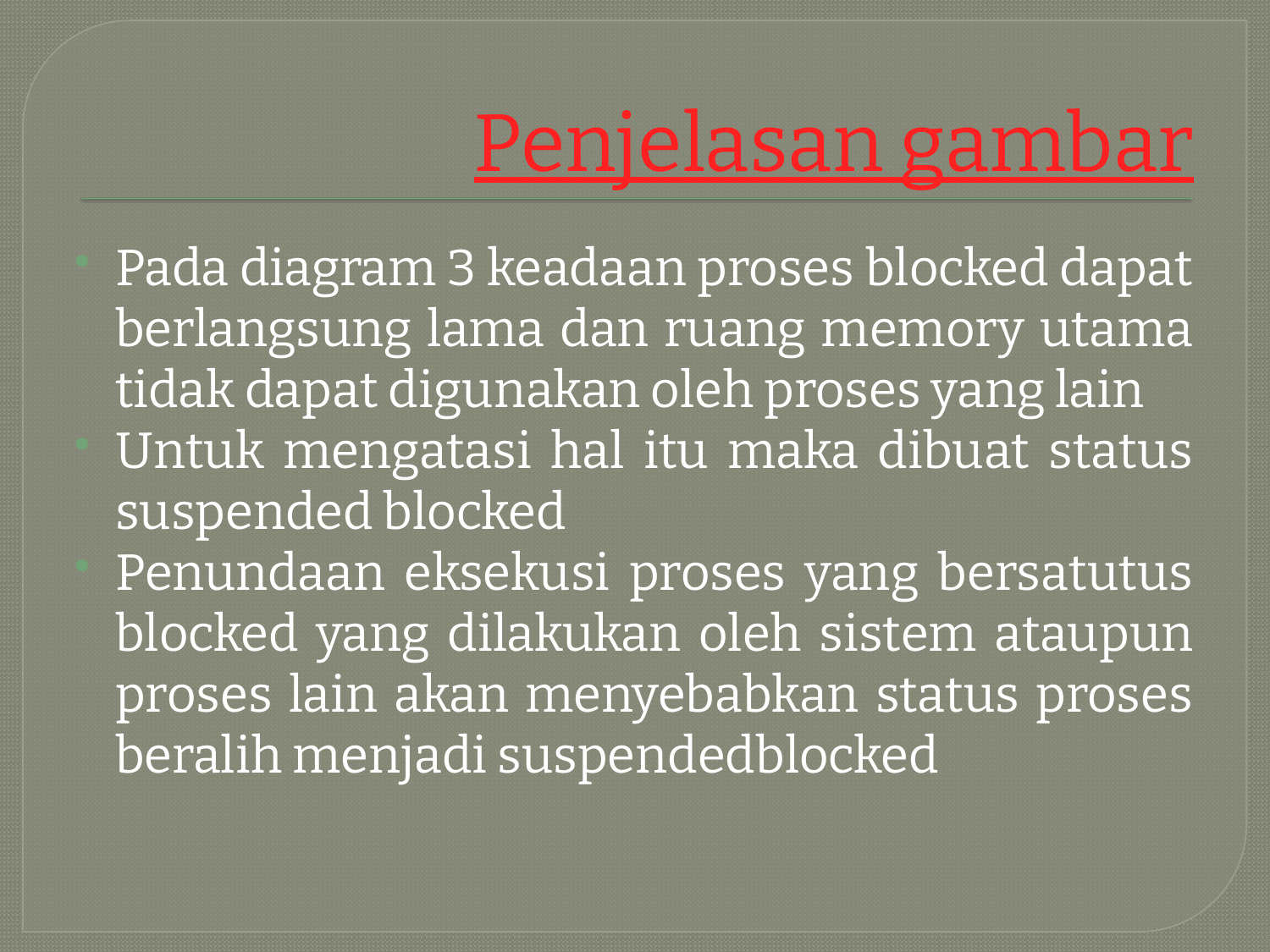

# Penjelasan gambar
Pada diagram 3 keadaan proses blocked dapat berlangsung lama dan ruang memory utama tidak dapat digunakan oleh proses yang lain
Untuk mengatasi hal itu maka dibuat status suspended blocked
Penundaan eksekusi proses yang bersatutus blocked yang dilakukan oleh sistem ataupun proses lain akan menyebabkan status proses beralih menjadi suspendedblocked